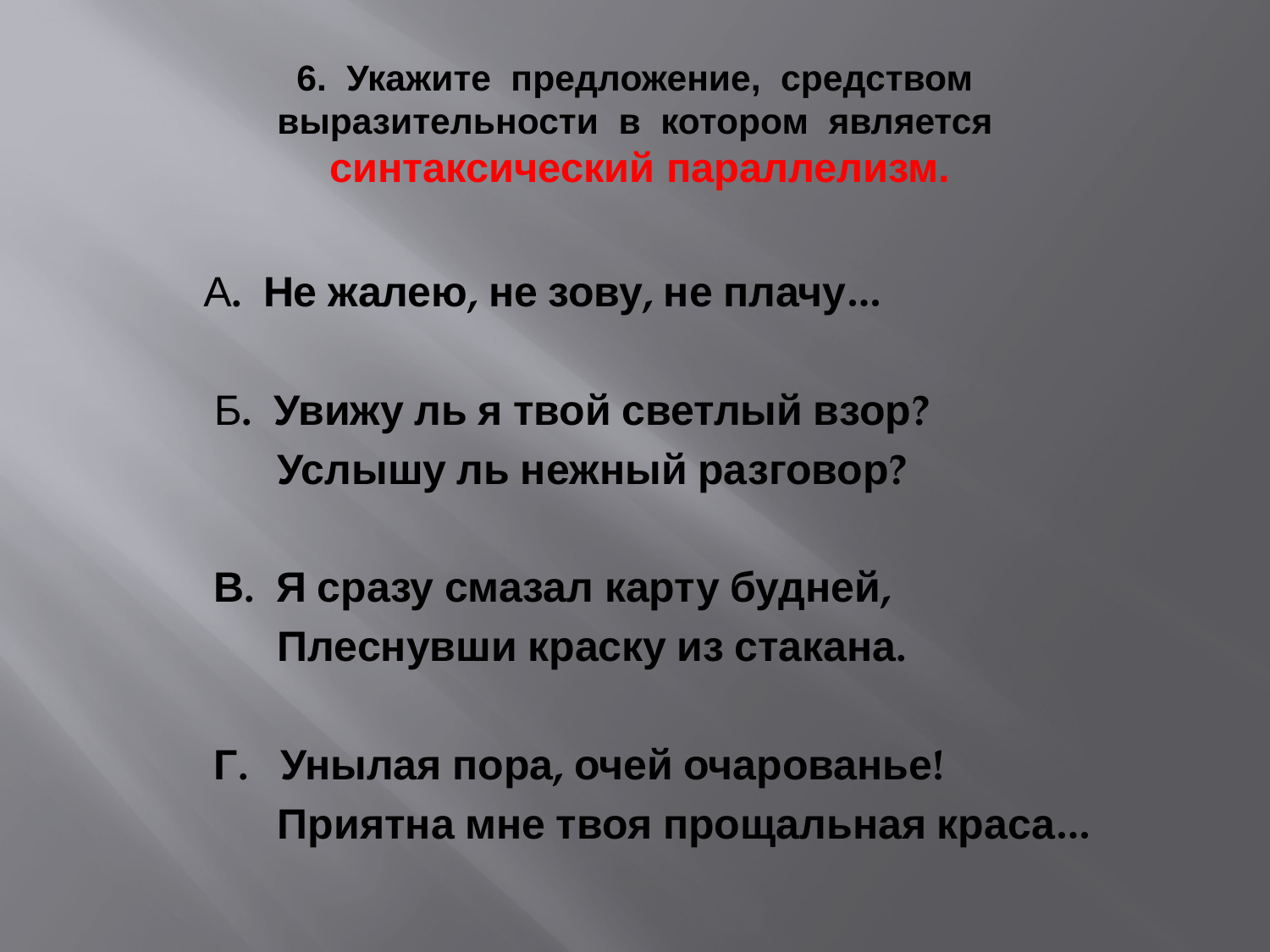

# 6.  Укажите  предложение,  средством  выразительности  в  котором  является  синтаксический параллелизм.
     А.  Не жалею, не зову, не плачу…

      Б.  Увижу ль я твой светлый взор?
            Услышу ль нежный разговор?

      В.  Я сразу смазал карту будней,
            Плеснувши краску из стакана.

      Г.   Унылая пора, очей очарованье!
            Приятна мне твоя прощальная краса…